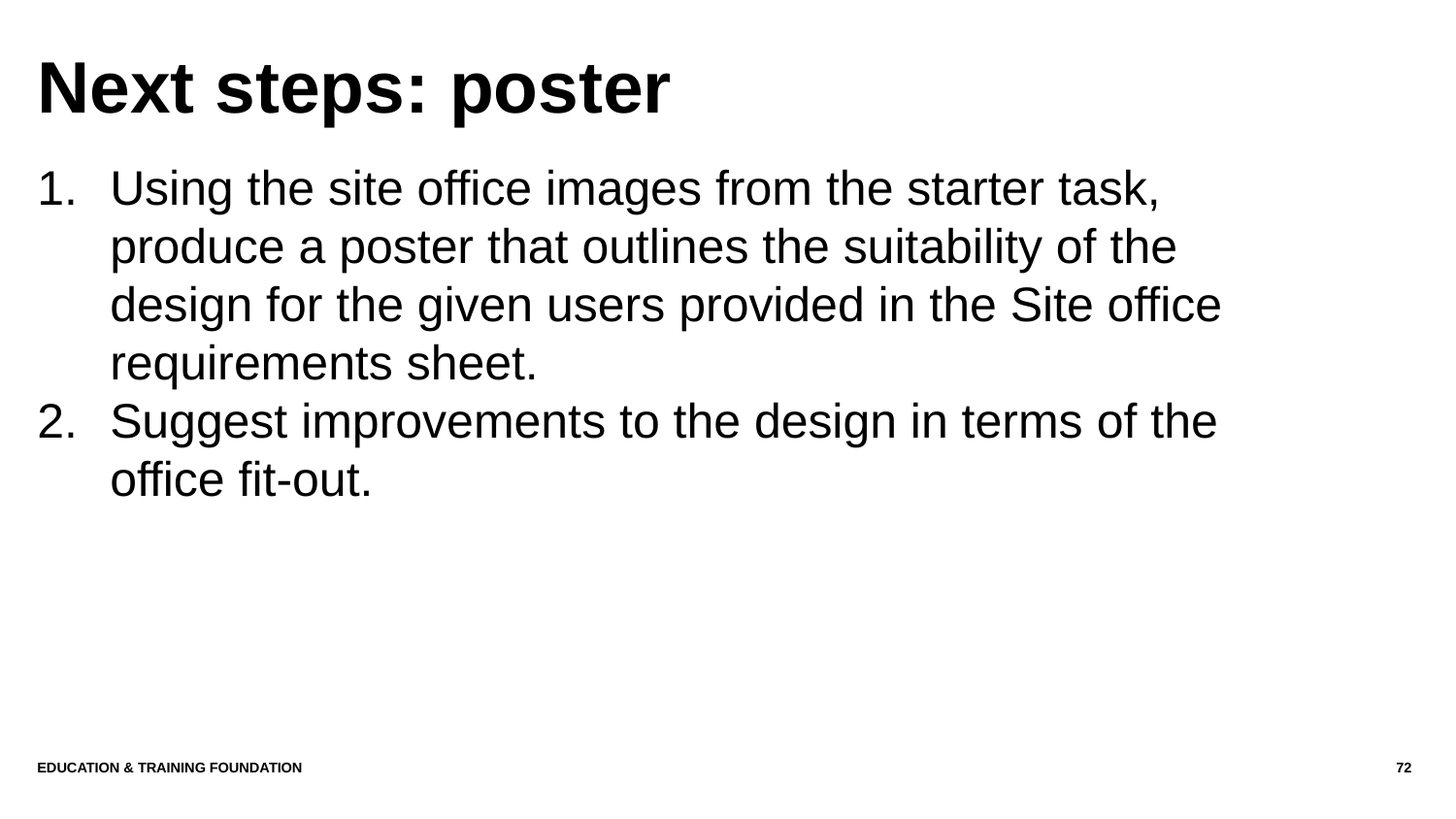

# Next steps: poster
Using the site office images from the starter task, produce a poster that outlines the suitability of the design for the given users provided in the Site office requirements sheet.
Suggest improvements to the design in terms of the office fit-out.
Education & Training Foundation
72